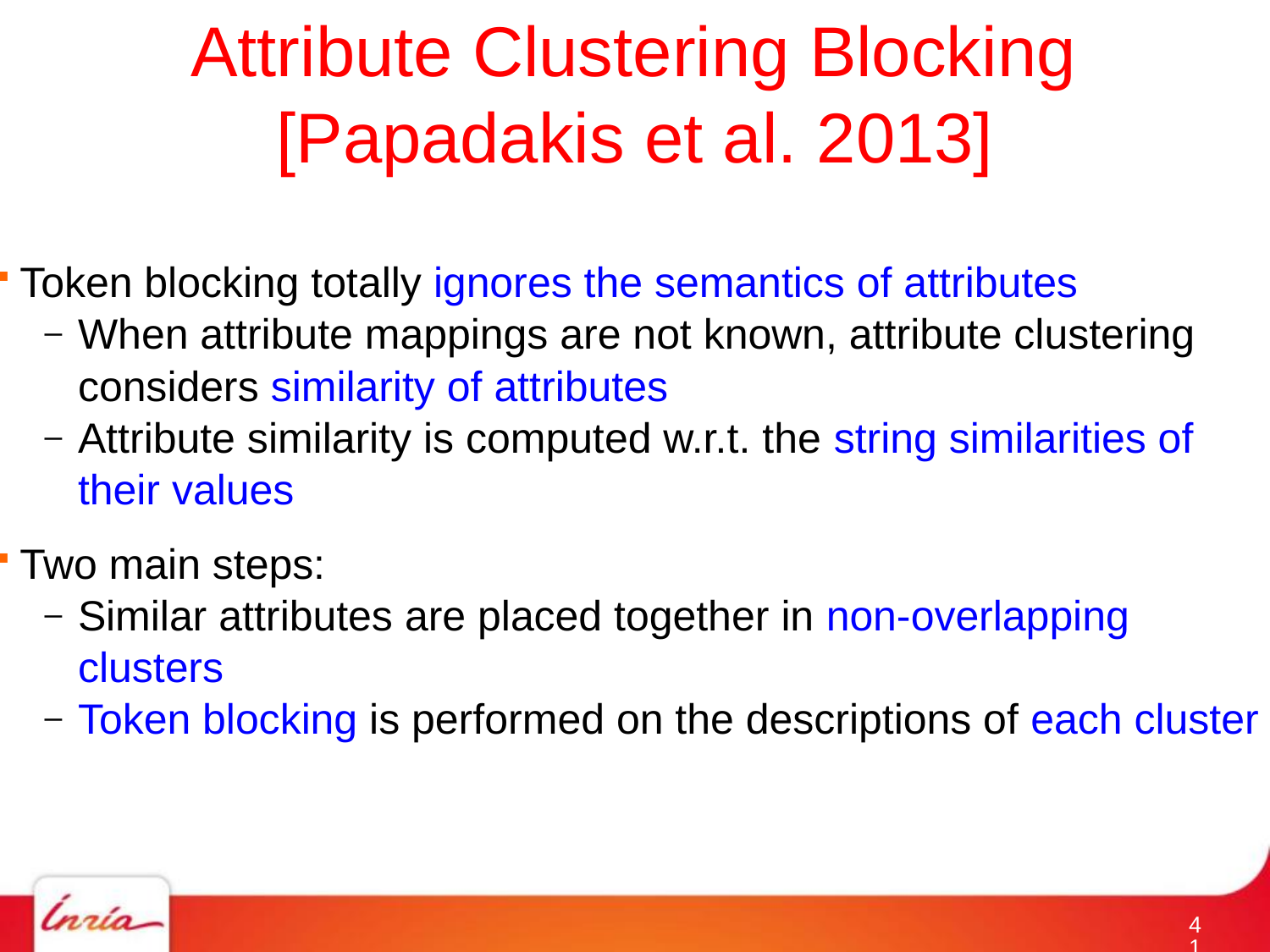

# Attribute Clustering Blocking [Papadakis et al. 2013]
Token blocking totally ignores the semantics of attributes
When attribute mappings are not known, attribute clustering considers similarity of attributes
Attribute similarity is computed w.r.t. the string similarities of their values
Two main steps:
Similar attributes are placed together in non-overlapping clusters
Token blocking is performed on the descriptions of each cluster

41